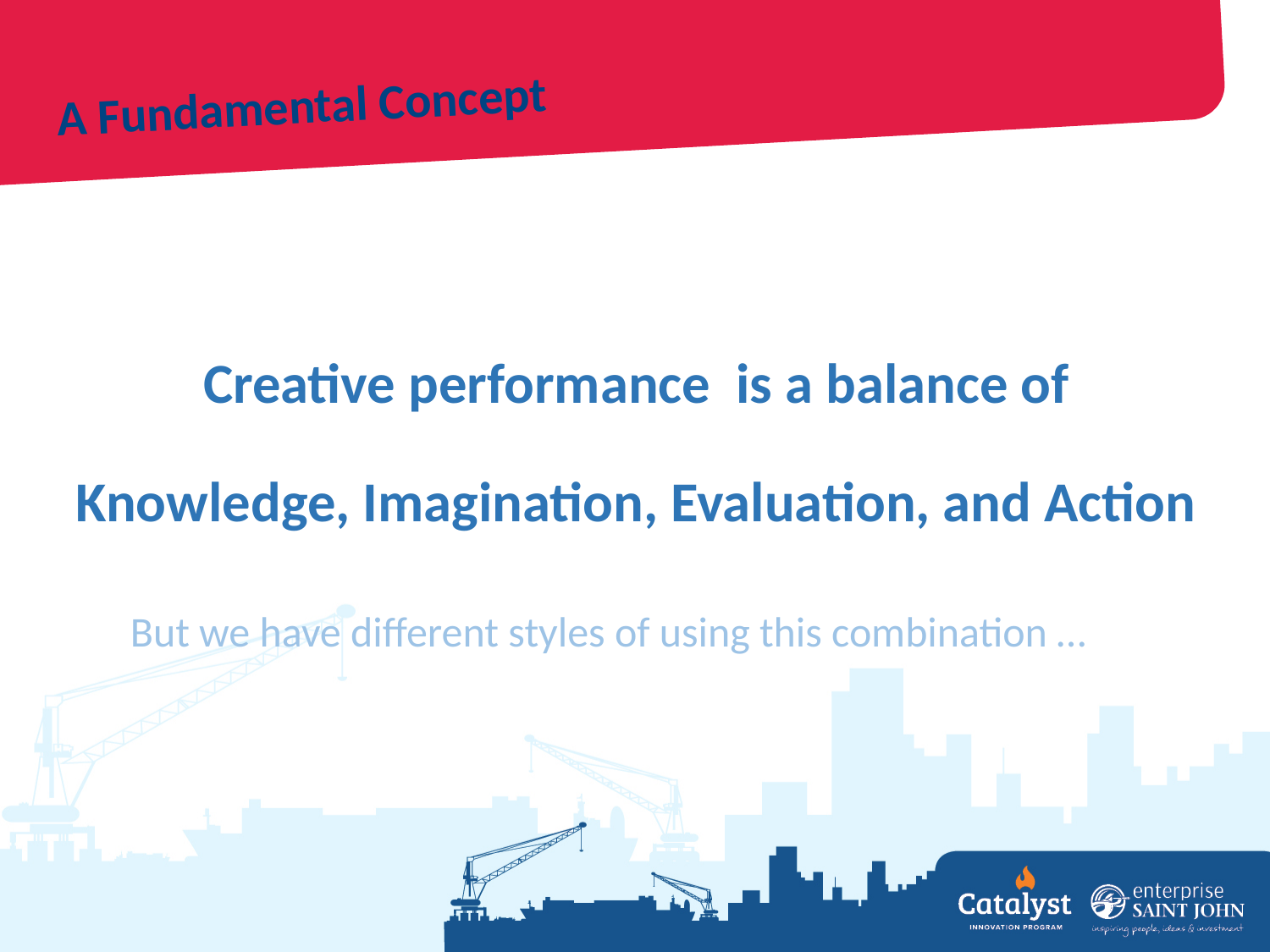

# A Fundamental Concept

Creative performance  is a balance of

Knowledge, Imagination, Evaluation, and Action

But we have different styles of using this combination …